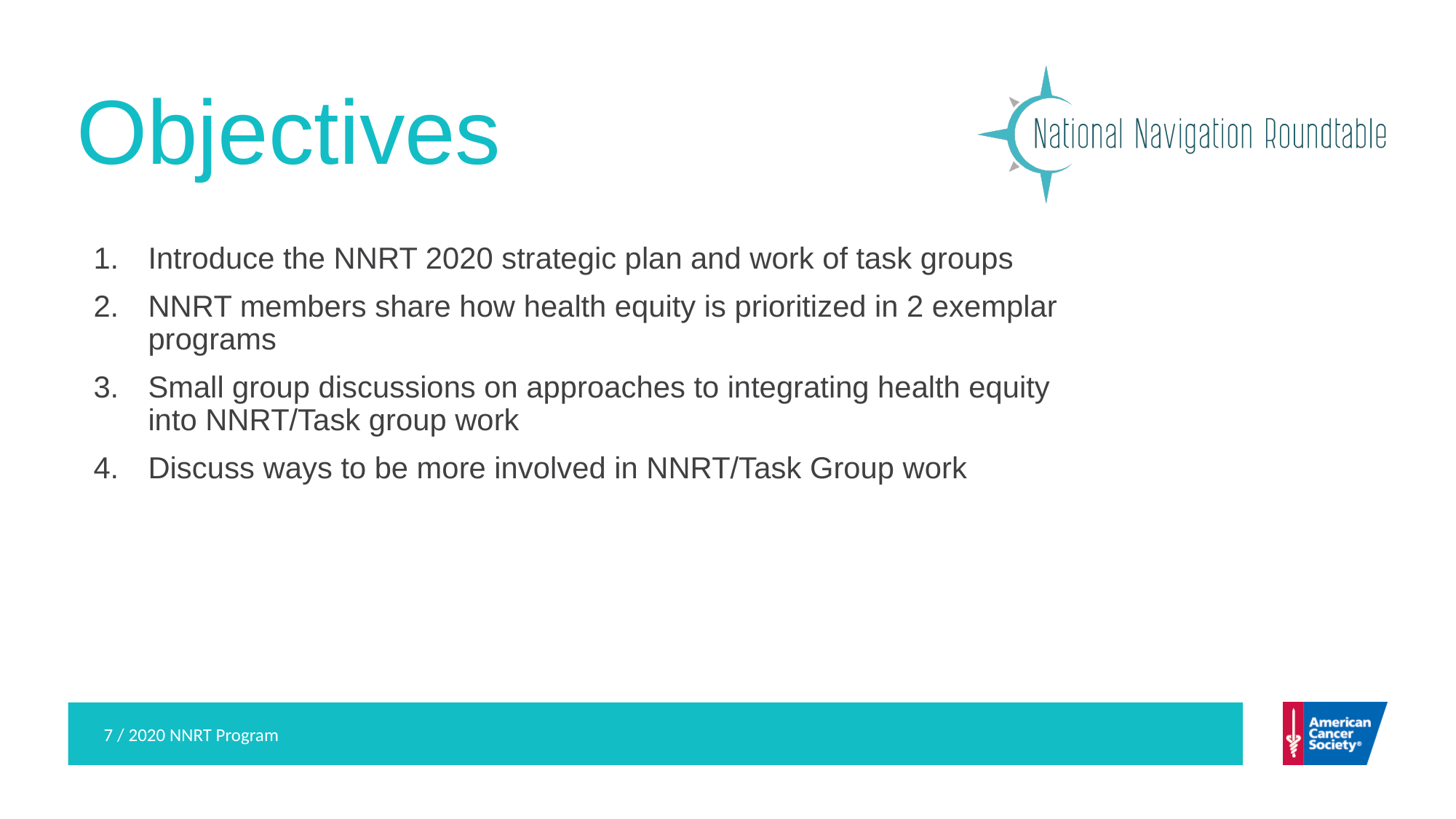

# Objectives
Introduce the NNRT 2020 strategic plan and work of task groups
NNRT members share how health equity is prioritized in 2 exemplar programs
Small group discussions on approaches to integrating health equity into NNRT/Task group work
Discuss ways to be more involved in NNRT/Task Group work
7 / 2020 NNRT Program